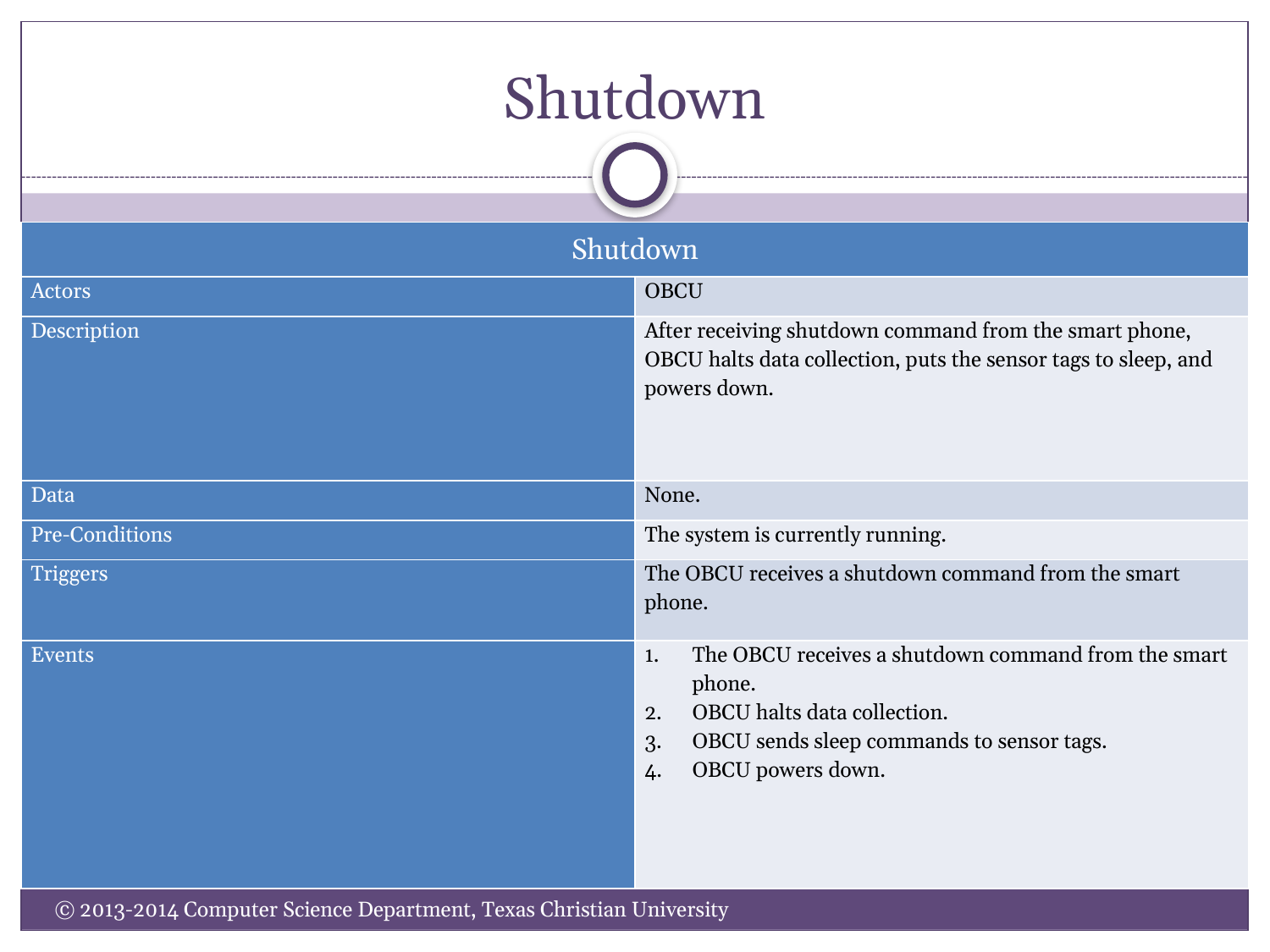

# Shutdown
| Shutdown |  |
| --- | --- |
| Actors | OBCU |
| Description | After receiving shutdown command from the smart phone, OBCU halts data collection, puts the sensor tags to sleep, and powers down. |
| Data | None. |
| Pre-Conditions | The system is currently running. |
| Triggers | The OBCU receives a shutdown command from the smart phone. |
| Events | The OBCU receives a shutdown command from the smart phone. OBCU halts data collection. OBCU sends sleep commands to sensor tags. OBCU powers down. |
© 2013-2014 Computer Science Department, Texas Christian University